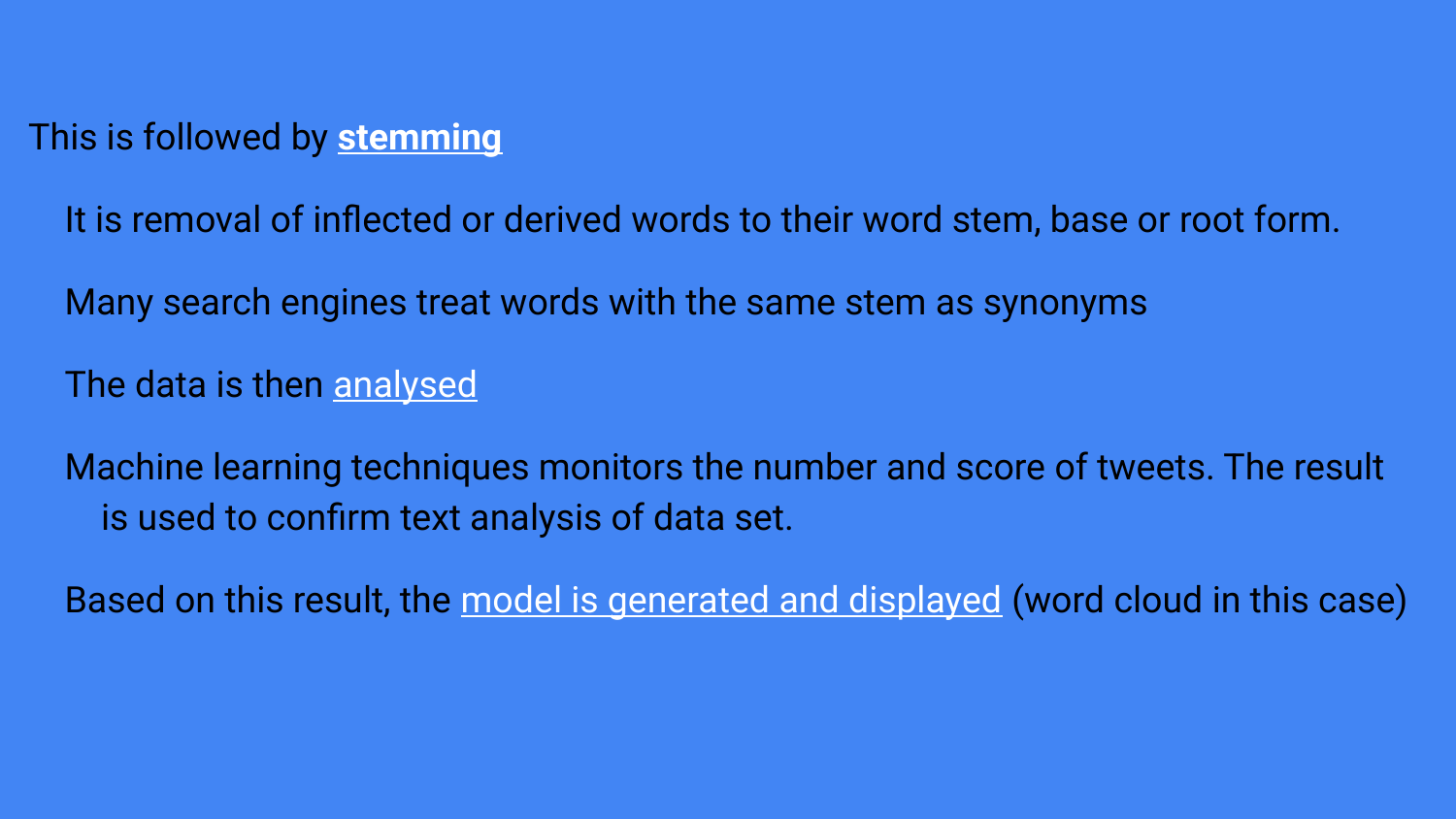

This is followed by stemming
It is removal of inflected or derived words to their word stem, base or root form.
Many search engines treat words with the same stem as synonyms
The data is then analysed
Machine learning techniques monitors the number and score of tweets. The result  is used to confirm text analysis of data set.
Based on this result, the model is generated and displayed (word cloud in this case)